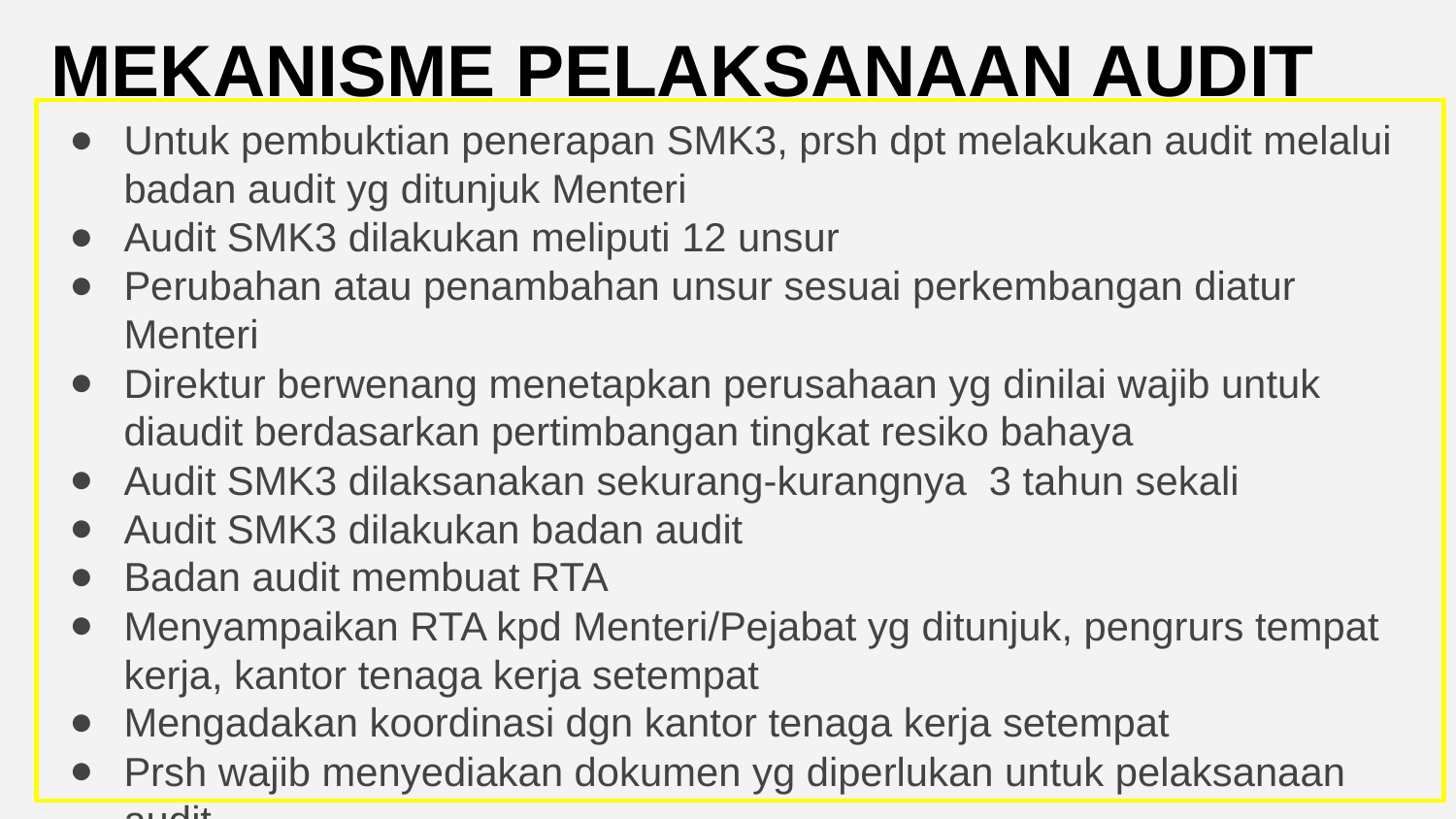

# MEKANISME PELAKSANAAN AUDIT
Untuk pembuktian penerapan SMK3, prsh dpt melakukan audit melalui badan audit yg ditunjuk Menteri
Audit SMK3 dilakukan meliputi 12 unsur
Perubahan atau penambahan unsur sesuai perkembangan diatur Menteri
Direktur berwenang menetapkan perusahaan yg dinilai wajib untuk diaudit berdasarkan pertimbangan tingkat resiko bahaya
Audit SMK3 dilaksanakan sekurang-kurangnya  3 tahun sekali
Audit SMK3 dilakukan badan audit
Badan audit membuat RTA
Menyampaikan RTA kpd Menteri/Pejabat yg ditunjuk, pengrurs tempat kerja, kantor tenaga kerja setempat
Mengadakan koordinasi dgn kantor tenaga kerja setempat
Prsh wajib menyediakan dokumen yg diperlukan untuk pelaksanaan audit